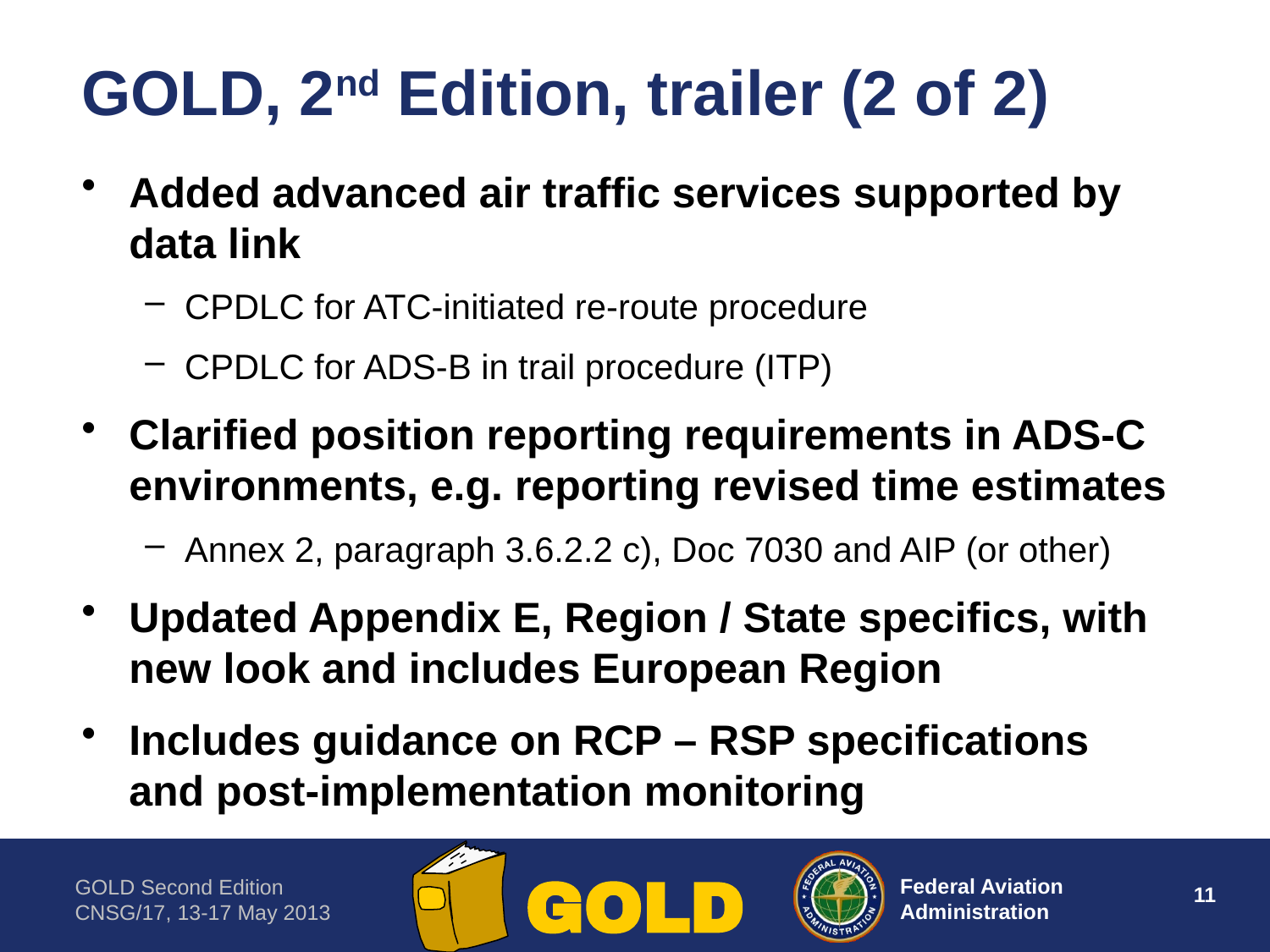

# GOLD, 2nd Edition, trailer (2 of 2)
Added advanced air traffic services supported by data link
CPDLC for ATC-initiated re-route procedure
CPDLC for ADS-B in trail procedure (ITP)
Clarified position reporting requirements in ADS-C environments, e.g. reporting revised time estimates
Annex 2, paragraph 3.6.2.2 c), Doc 7030 and AIP (or other)
Updated Appendix E, Region / State specifics, with new look and includes European Region
Includes guidance on RCP – RSP specifications and post-implementation monitoring